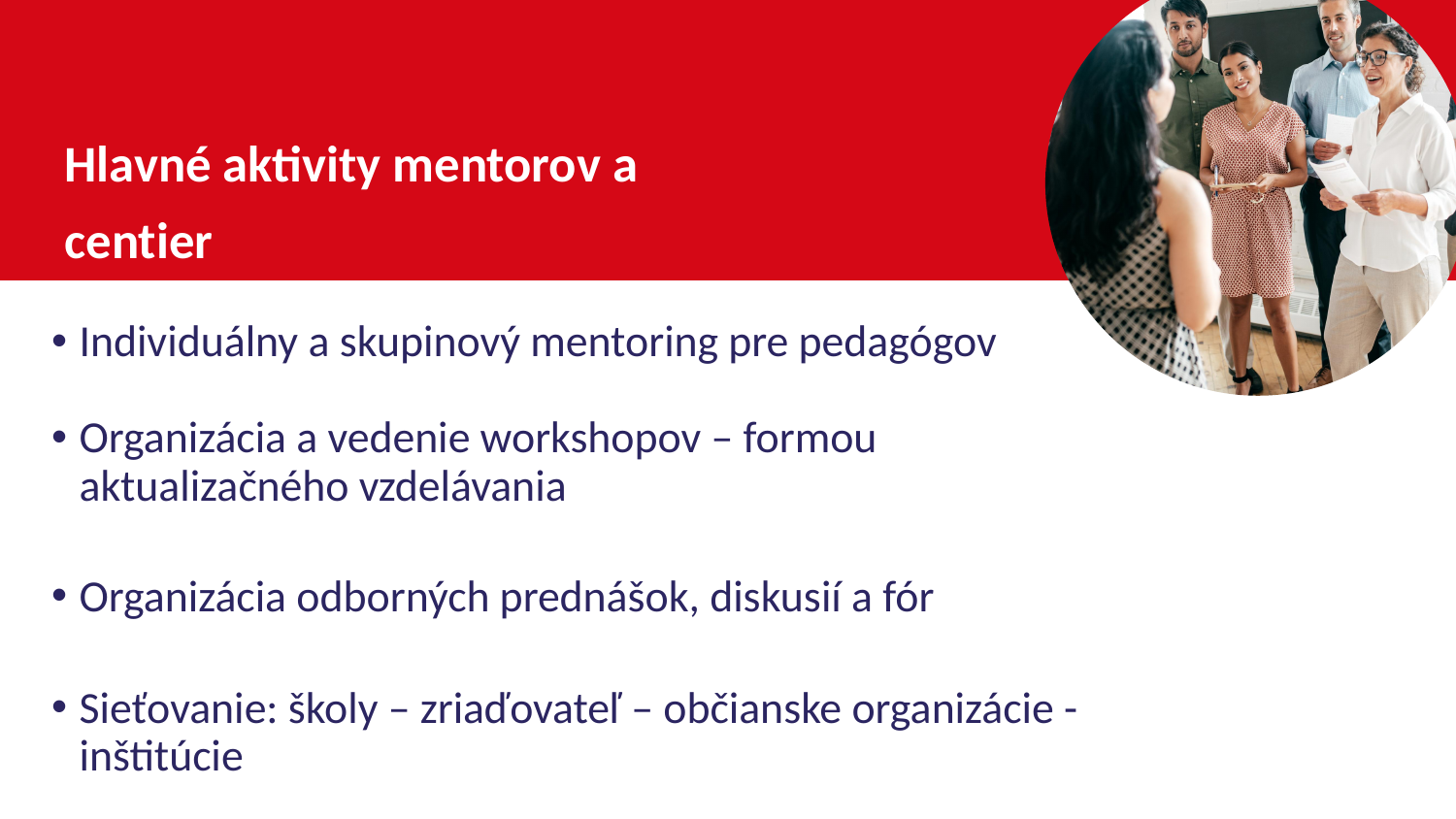

Hlavné aktivity mentorov a centier
Individuálny a skupinový mentoring pre pedagógov

Organizácia a vedenie workshopov – formou aktualizačného vzdelávania

Organizácia odborných prednášok, diskusií a fór

Sieťovanie: školy – zriaďovateľ – občianske organizácie - inštitúcie